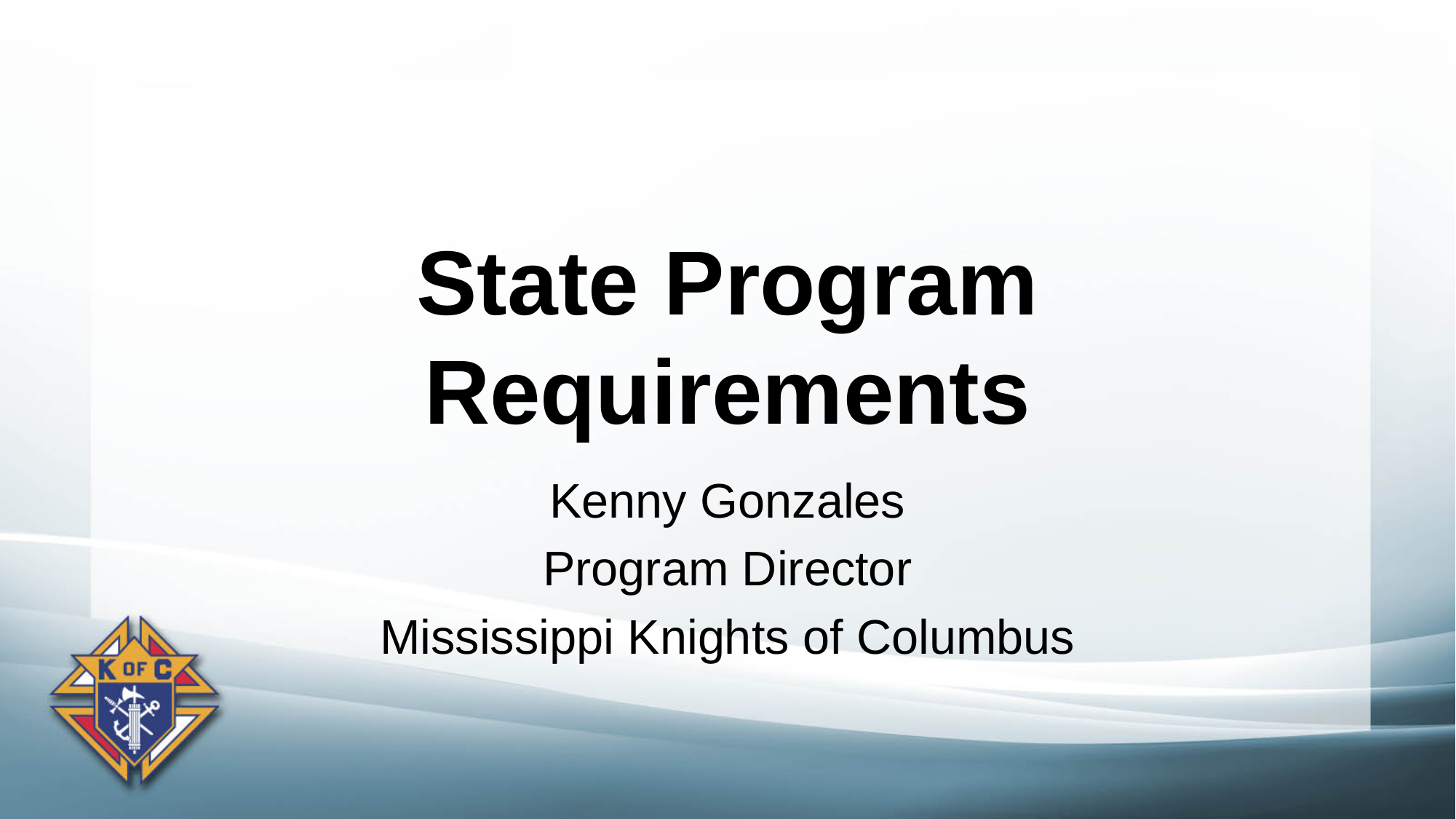

# State Program Requirements
Kenny Gonzales
Program Director
Mississippi Knights of Columbus